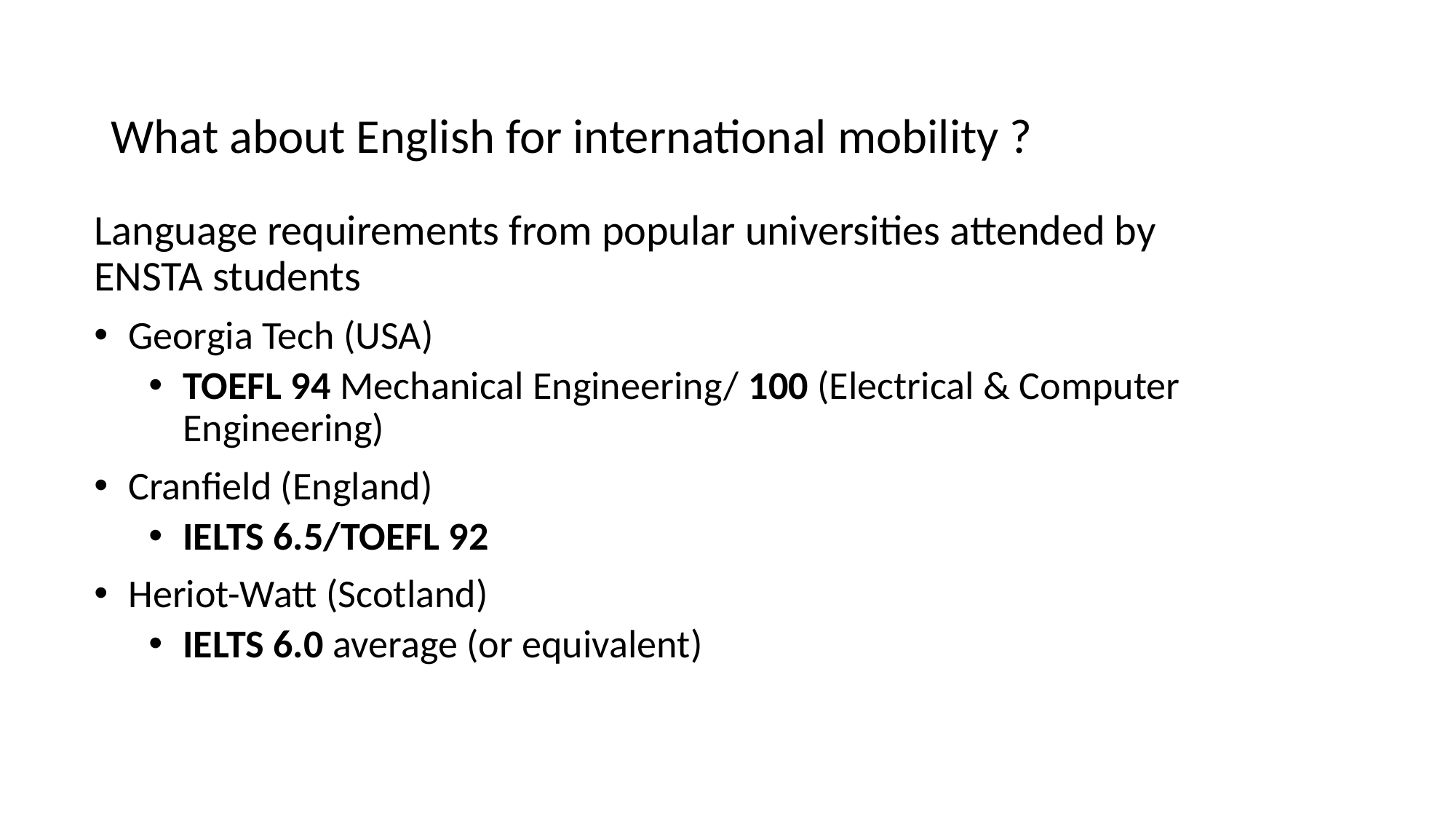

# What about English for international mobility ?
Language requirements from popular universities attended by ENSTA students
Georgia Tech (USA)
TOEFL 94 Mechanical Engineering/ 100 (Electrical & Computer Engineering)
Cranfield (England)
IELTS 6.5/TOEFL 92
Heriot-Watt (Scotland)
IELTS 6.0 average (or equivalent)